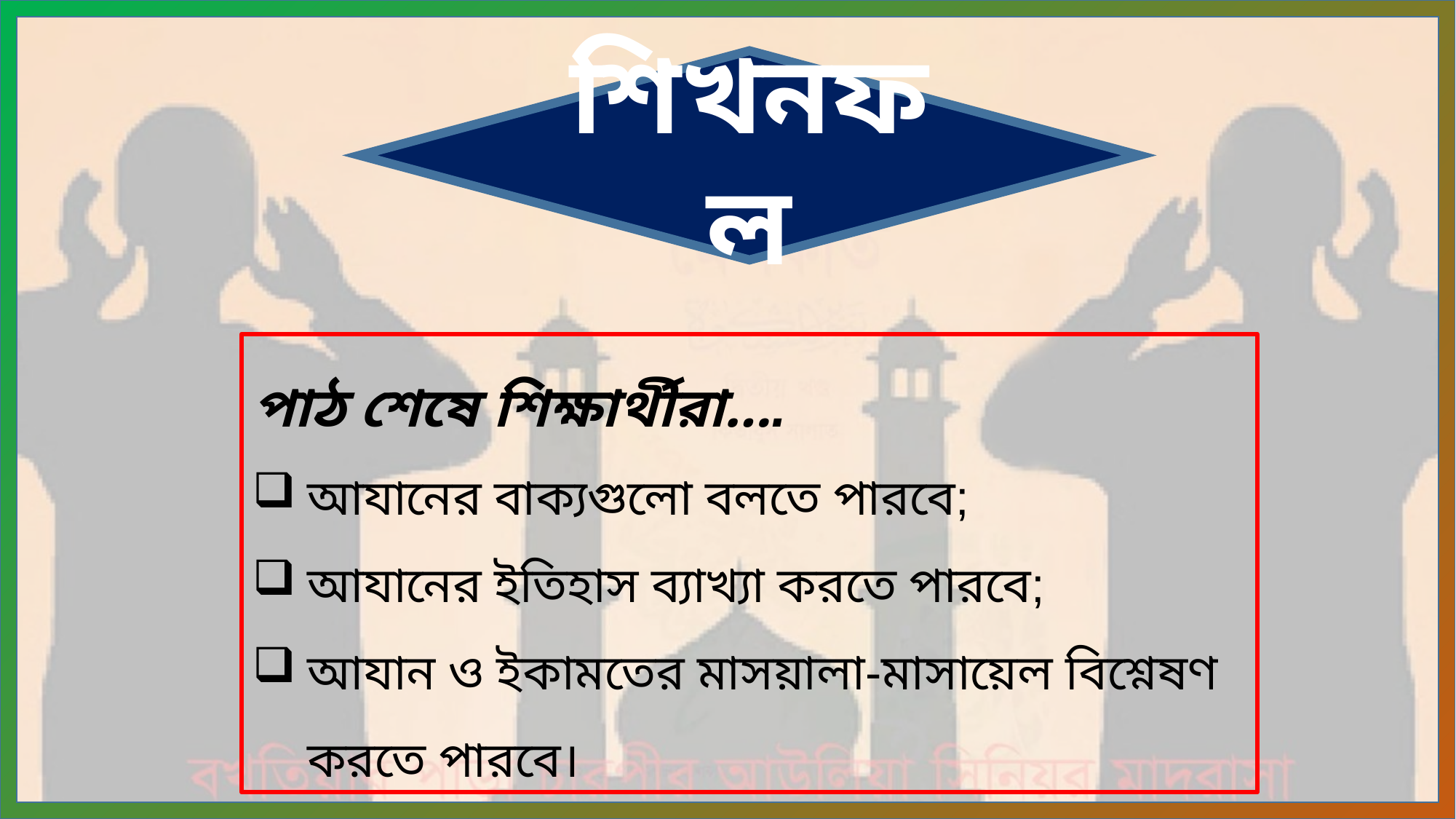

শিখনফল
পাঠ শেষে শিক্ষার্থীরা….
আযানের বাক্যগুলো বলতে পারবে;
আযানের ইতিহাস ব্যাখ্যা করতে পারবে;
আযান ও ইকামতের মাসয়ালা-মাসায়েল বিশ্নেষণ করতে পারবে।